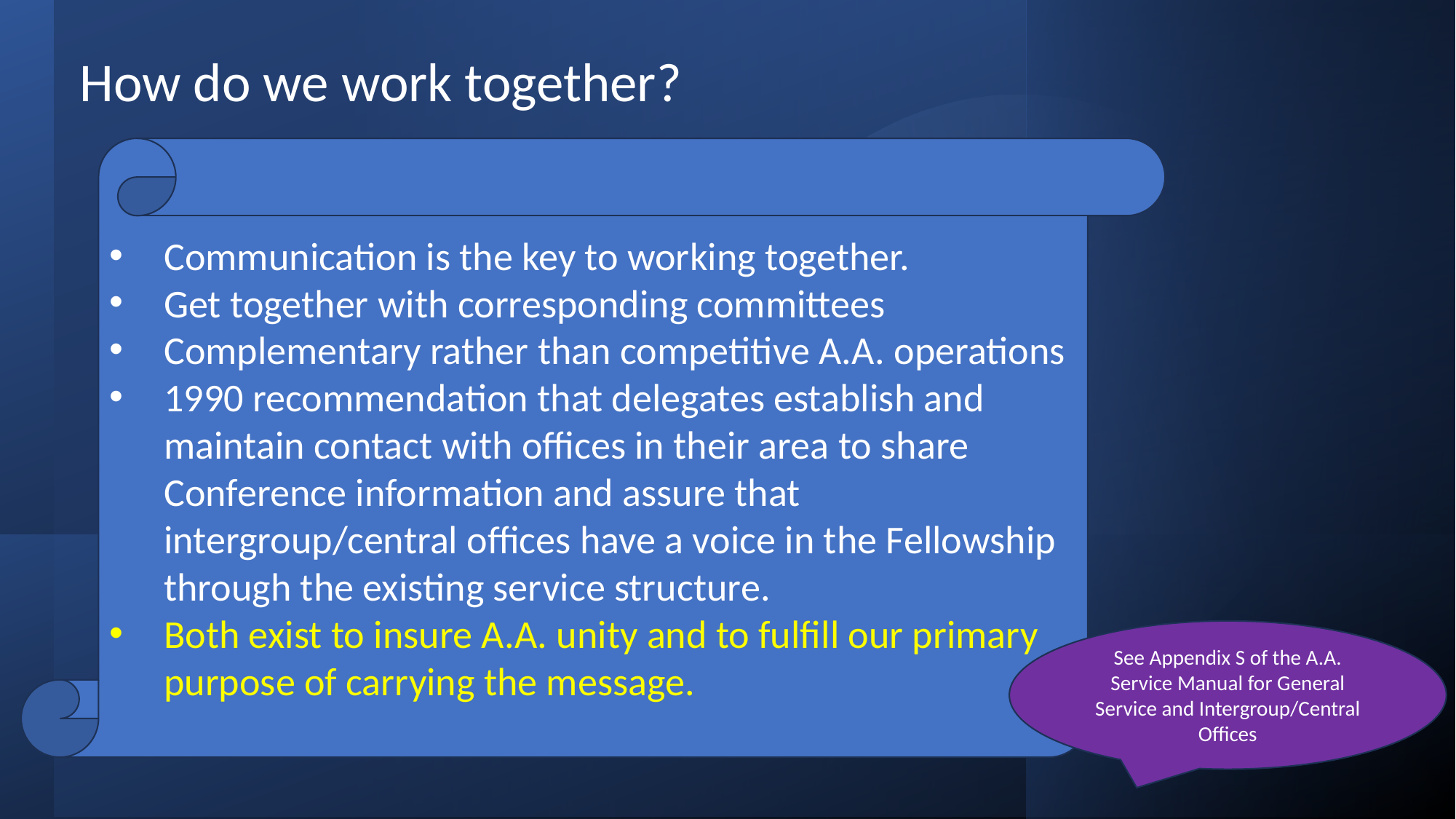

# How do we work together?

Communication is the key to working together.
Get together with corresponding committees
Complementary rather than competitive A.A. operations
1990 recommendation that delegates establish and maintain contact with offices in their area to share Conference information and assure that intergroup/central offices have a voice in the Fellowship through the existing service structure.
Both exist to insure A.A. unity and to fulfill our primary purpose of carrying the message.

See Appendix S of the A.A. Service Manual for General Service and Intergroup/Central Offices